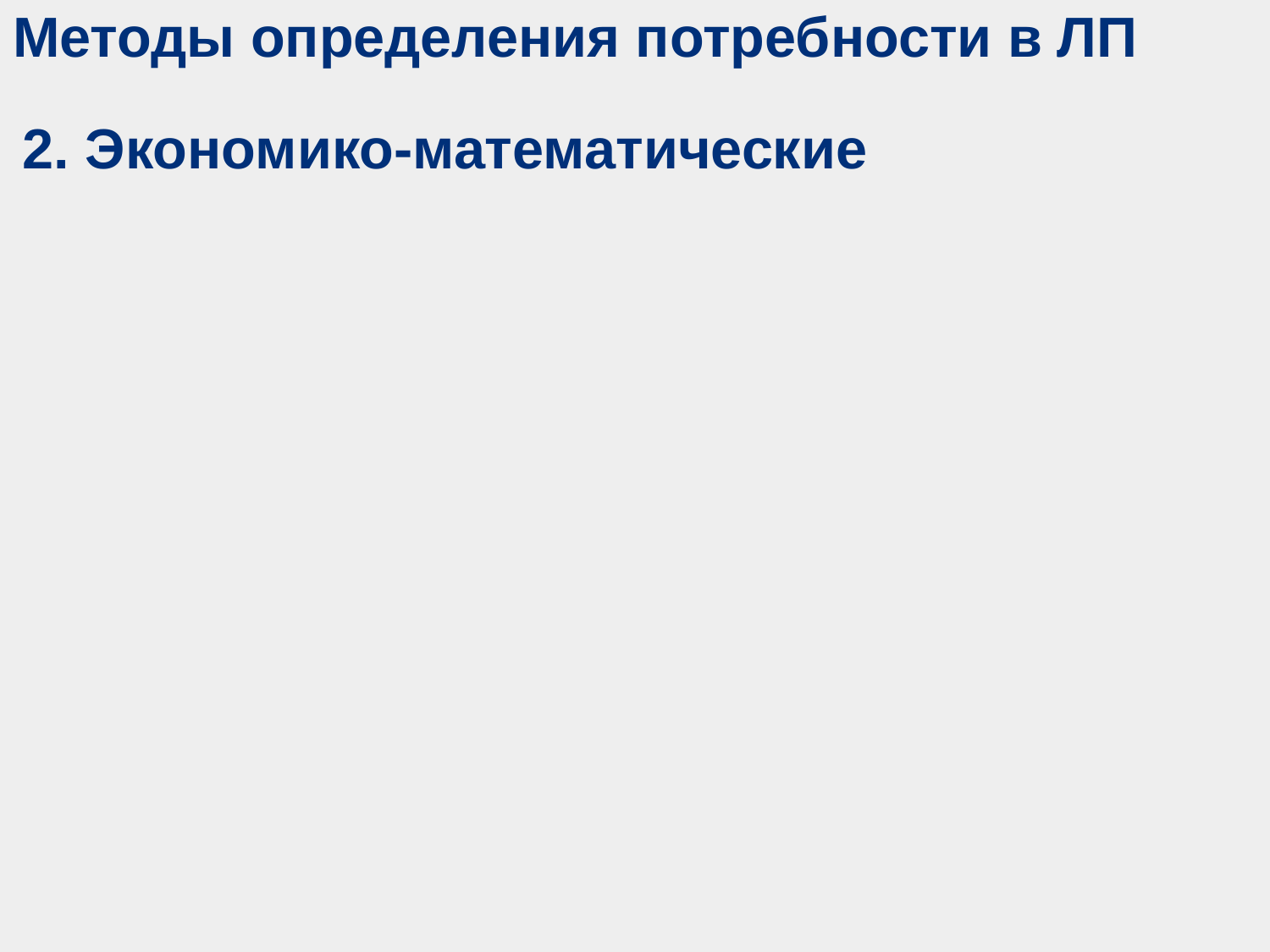

# Методы определения потребности в ЛП
2. Экономико-математические